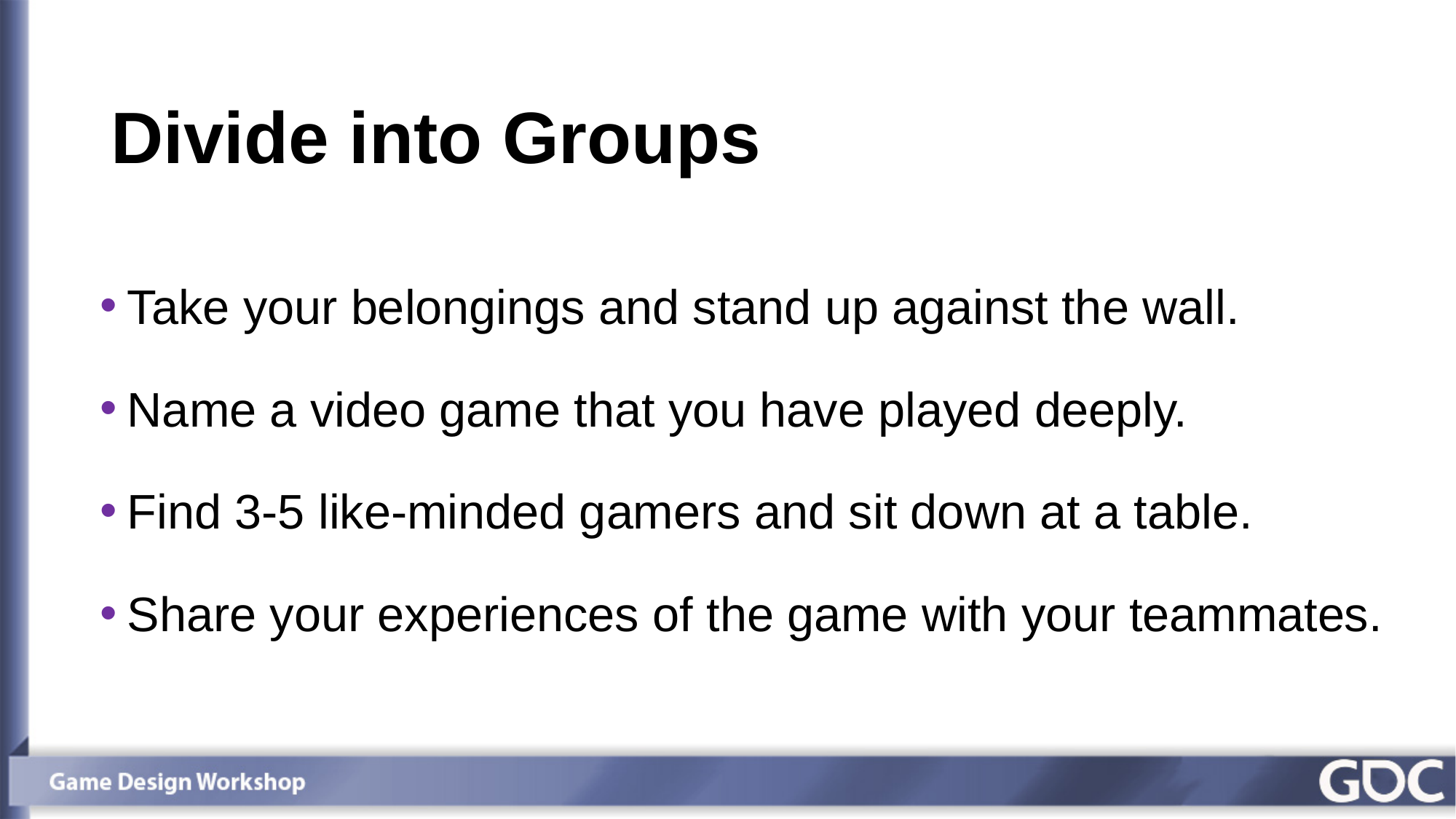

Divide into Groups
Take your belongings and stand up against the wall.
Name a video game that you have played deeply.
Find 3-5 like-minded gamers and sit down at a table.
Share your experiences of the game with your teammates.